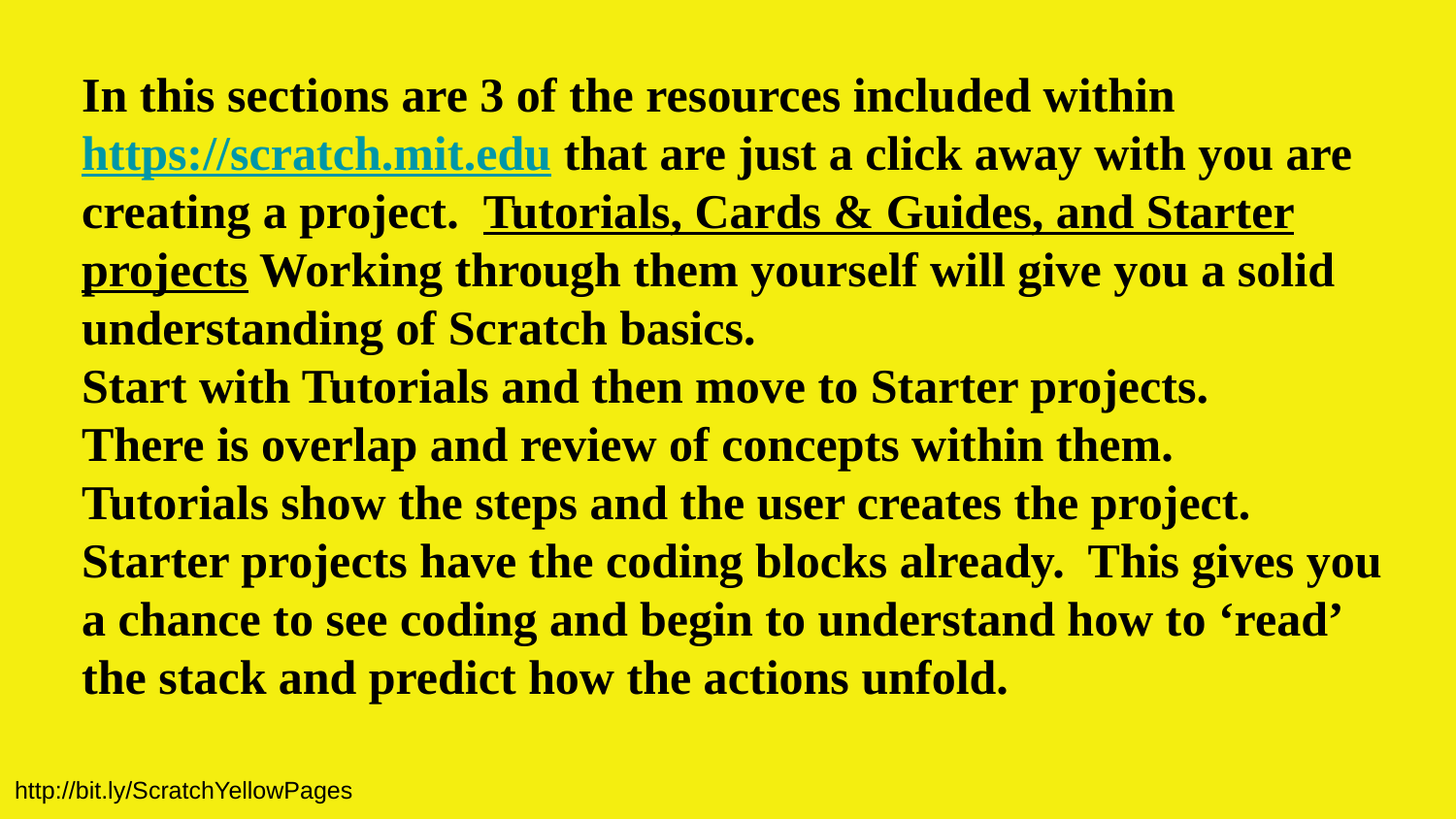

In this sections are 3 of the resources included within https://scratch.mit.edu that are just a click away with you are creating a project.  Tutorials, Cards & Guides, and Starter projects Working through them yourself will give you a solid understanding of Scratch basics.
Start with Tutorials and then move to Starter projects.
There is overlap and review of concepts within them.
Tutorials show the steps and the user creates the project.  Starter projects have the coding blocks already.  This gives you a chance to see coding and begin to understand how to ‘read’ the stack and predict how the actions unfold.